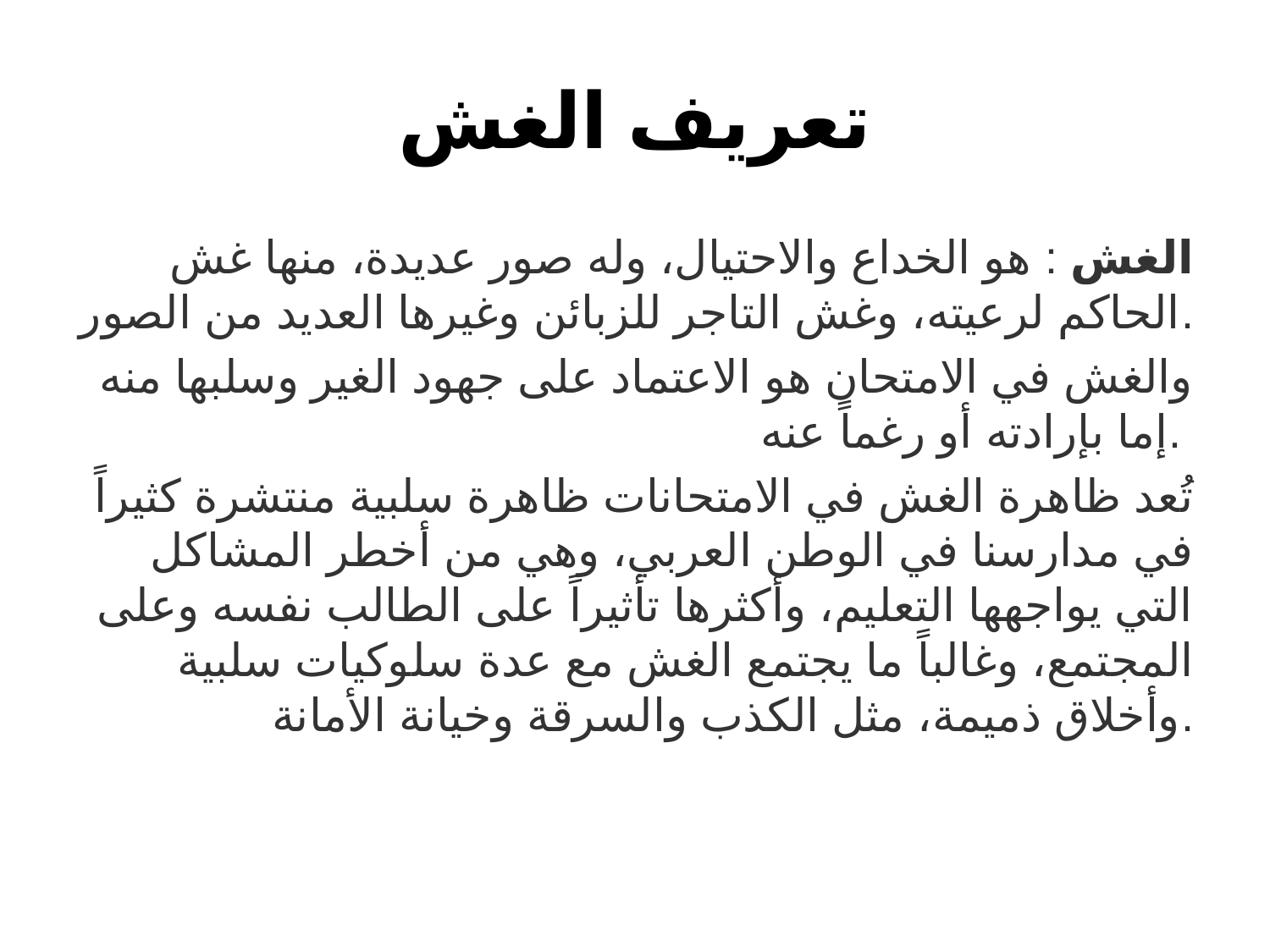

# تعريف الغش
الغش : هو الخداع والاحتيال، وله صور عديدة، منها غش الحاكم لرعيته، وغش التاجر للزبائن وغيرها العديد من الصور.
والغش في الامتحان هو الاعتماد على جهود الغير وسلبها منه إما بإرادته أو رغماً عنه.
تُعد ظاهرة الغش في الامتحانات ظاهرة سلبية منتشرة كثيراً في مدارسنا في الوطن العربي، وهي من أخطر المشاكل التي يواجهها التعليم، وأكثرها تأثيراً على الطالب نفسه وعلى المجتمع، وغالباً ما يجتمع الغش مع عدة سلوكيات سلبية وأخلاق ذميمة، مثل الكذب والسرقة وخيانة الأمانة.